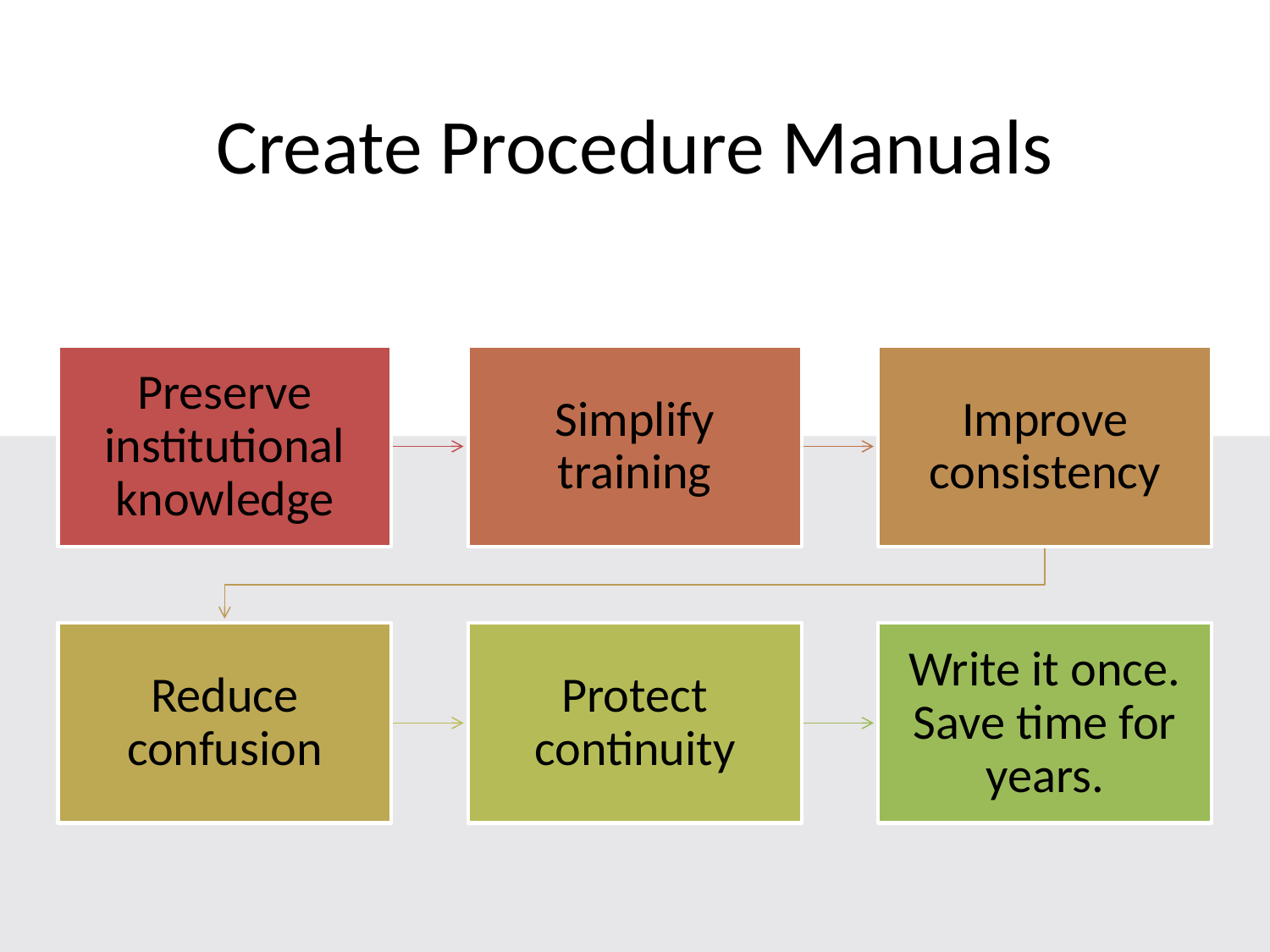

# Create Procedure Manuals

Preserve institutional knowledge

Simplify training

Improve consistency

Reduce confusion

Protect continuity
Write it once. Save time for years.